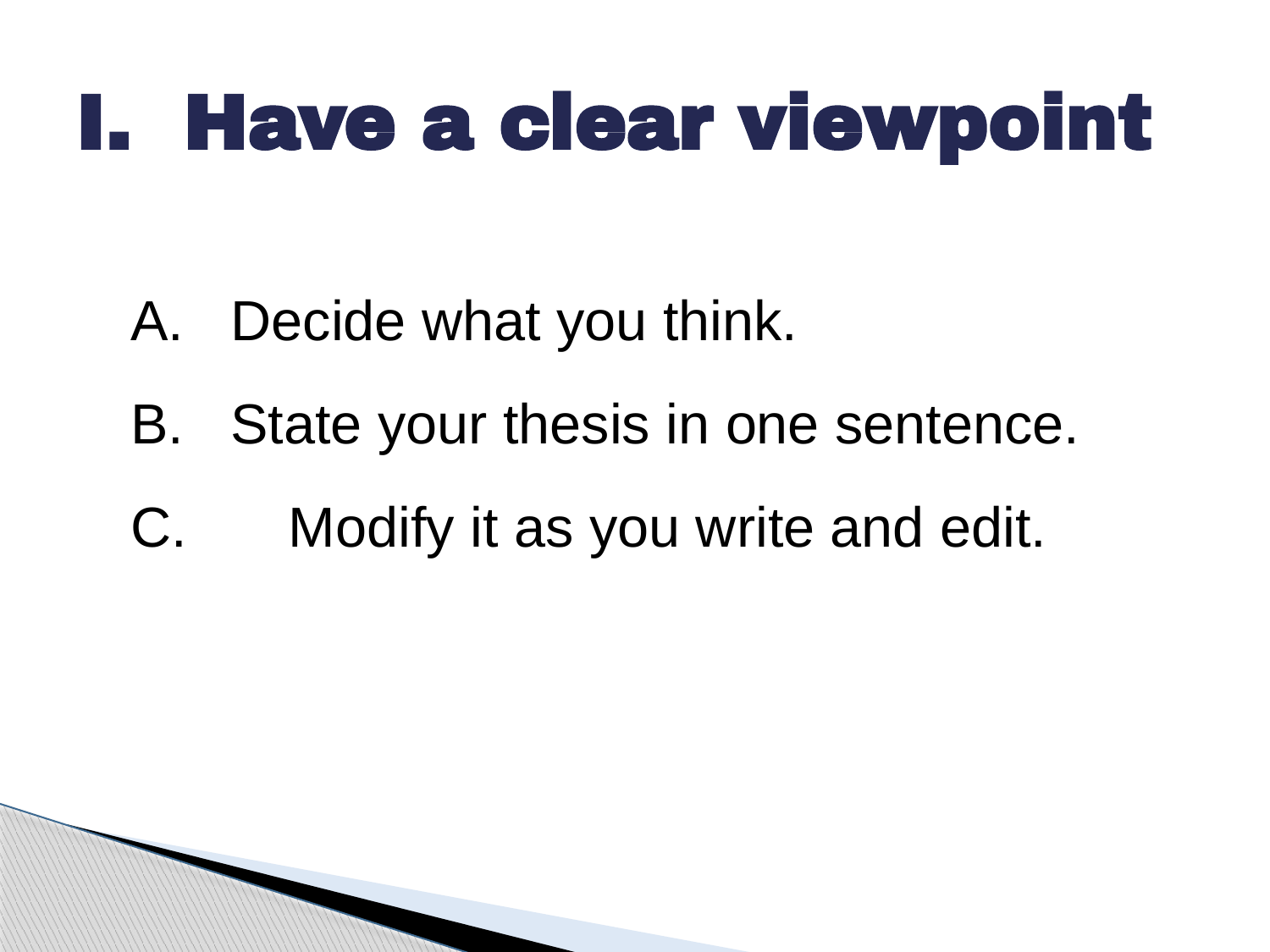

# I.  Have a clear viewpoint

A.   Decide what you think.
B.   State your thesis in one sentence.
C.	  Modify it as you write and edit.